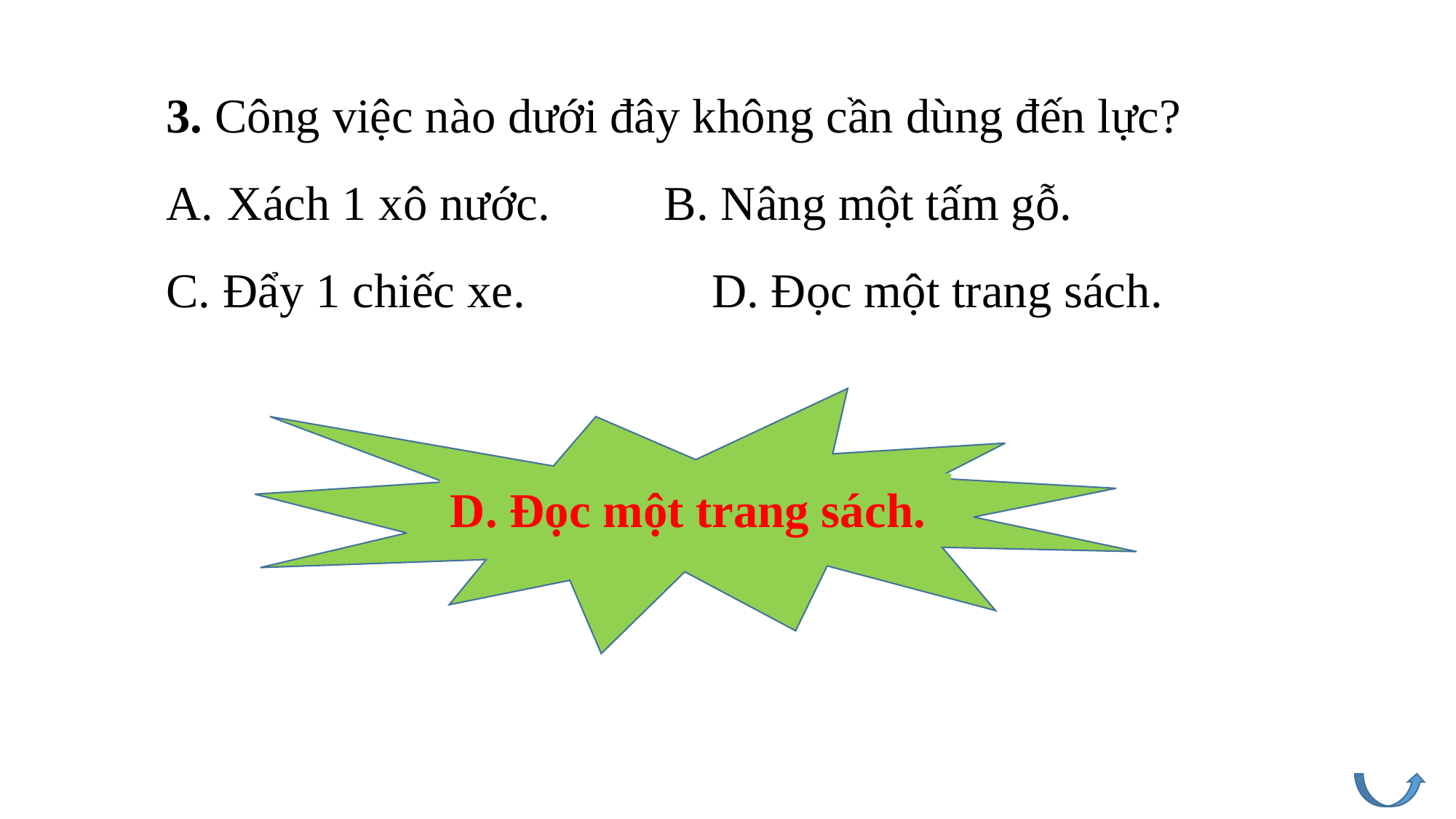

3. Công việc nào dưới đây không cần dùng đến lực?
Xách 1 xô nước.     	B. Nâng một tấm gỗ.
C. Đẩy 1 chiếc xe.  		D. Đọc một trang sách.

D. Đọc một trang sách.